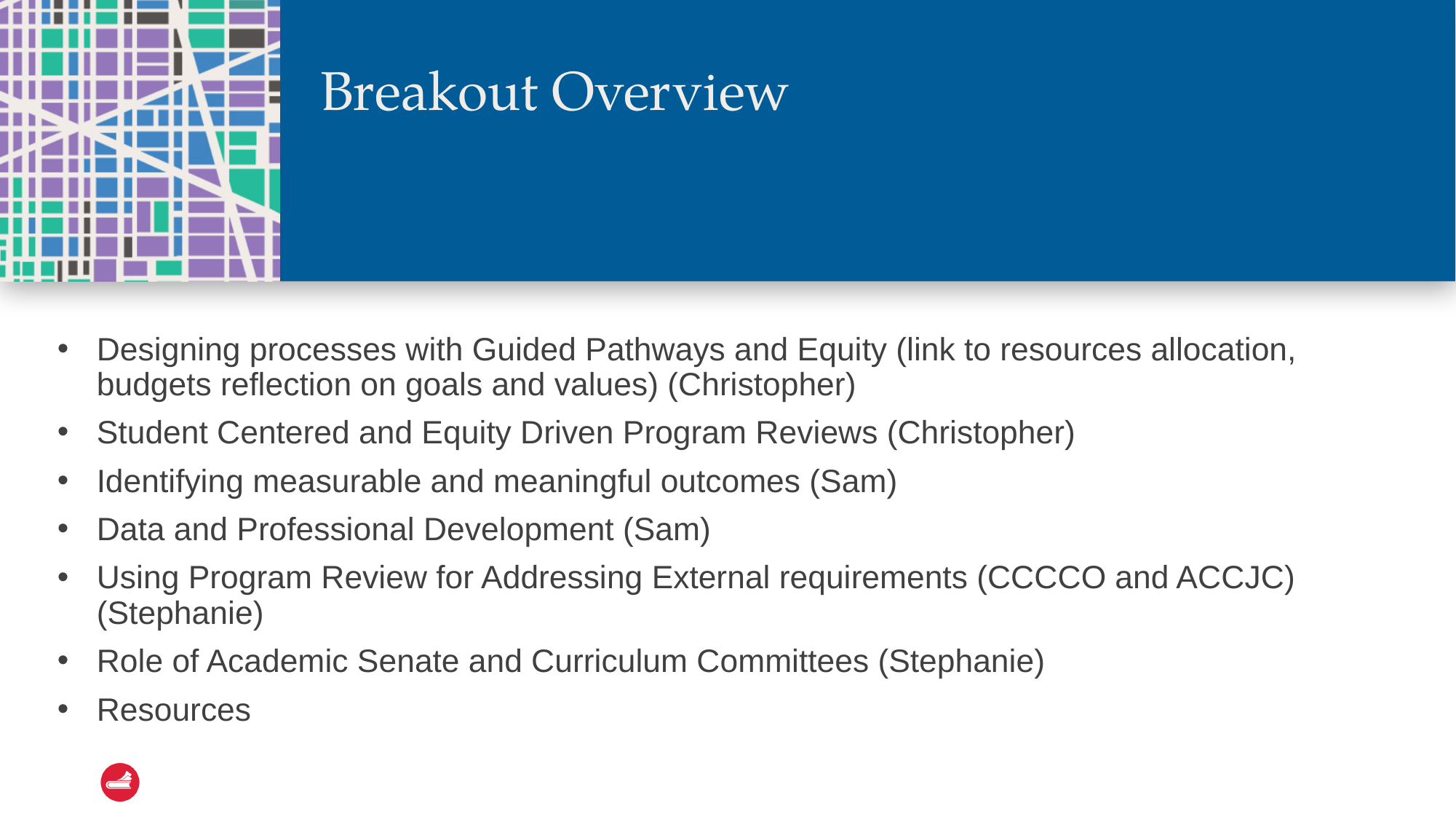

# Breakout Overview
Designing processes with Guided Pathways and Equity (link to resources allocation, budgets reflection on goals and values) (Christopher)
Student Centered and Equity Driven Program Reviews (Christopher)
Identifying measurable and meaningful outcomes (Sam)
Data and Professional Development (Sam)
Using Program Review for Addressing External requirements (CCCCO and ACCJC) (Stephanie)
Role of Academic Senate and Curriculum Committees (Stephanie)
Resources